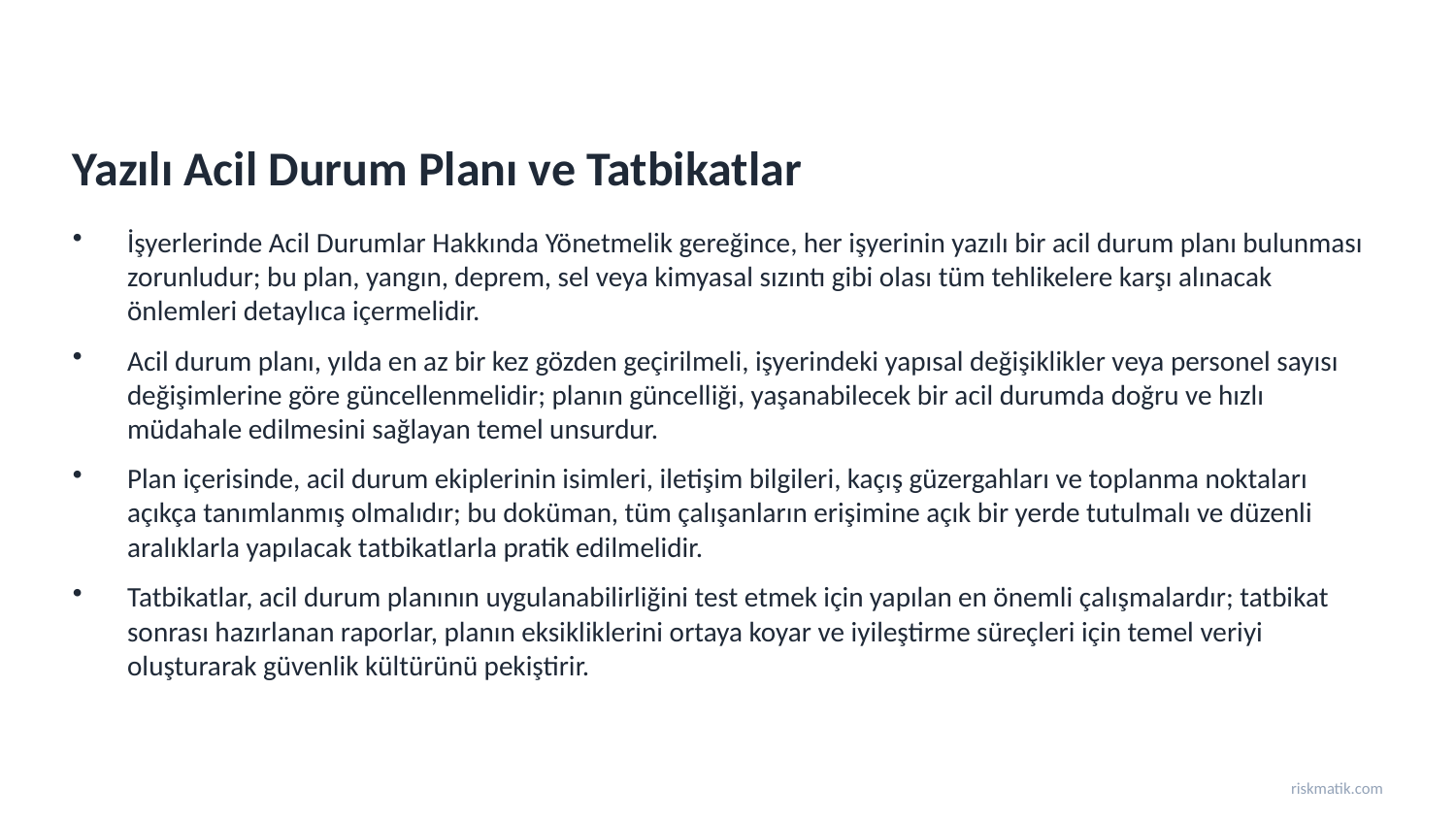

Yazılı Acil Durum Planı ve Tatbikatlar
İşyerlerinde Acil Durumlar Hakkında Yönetmelik gereğince, her işyerinin yazılı bir acil durum planı bulunması zorunludur; bu plan, yangın, deprem, sel veya kimyasal sızıntı gibi olası tüm tehlikelere karşı alınacak önlemleri detaylıca içermelidir.
Acil durum planı, yılda en az bir kez gözden geçirilmeli, işyerindeki yapısal değişiklikler veya personel sayısı değişimlerine göre güncellenmelidir; planın güncelliği, yaşanabilecek bir acil durumda doğru ve hızlı müdahale edilmesini sağlayan temel unsurdur.
Plan içerisinde, acil durum ekiplerinin isimleri, iletişim bilgileri, kaçış güzergahları ve toplanma noktaları açıkça tanımlanmış olmalıdır; bu doküman, tüm çalışanların erişimine açık bir yerde tutulmalı ve düzenli aralıklarla yapılacak tatbikatlarla pratik edilmelidir.
Tatbikatlar, acil durum planının uygulanabilirliğini test etmek için yapılan en önemli çalışmalardır; tatbikat sonrası hazırlanan raporlar, planın eksikliklerini ortaya koyar ve iyileştirme süreçleri için temel veriyi oluşturarak güvenlik kültürünü pekiştirir.
riskmatik.com